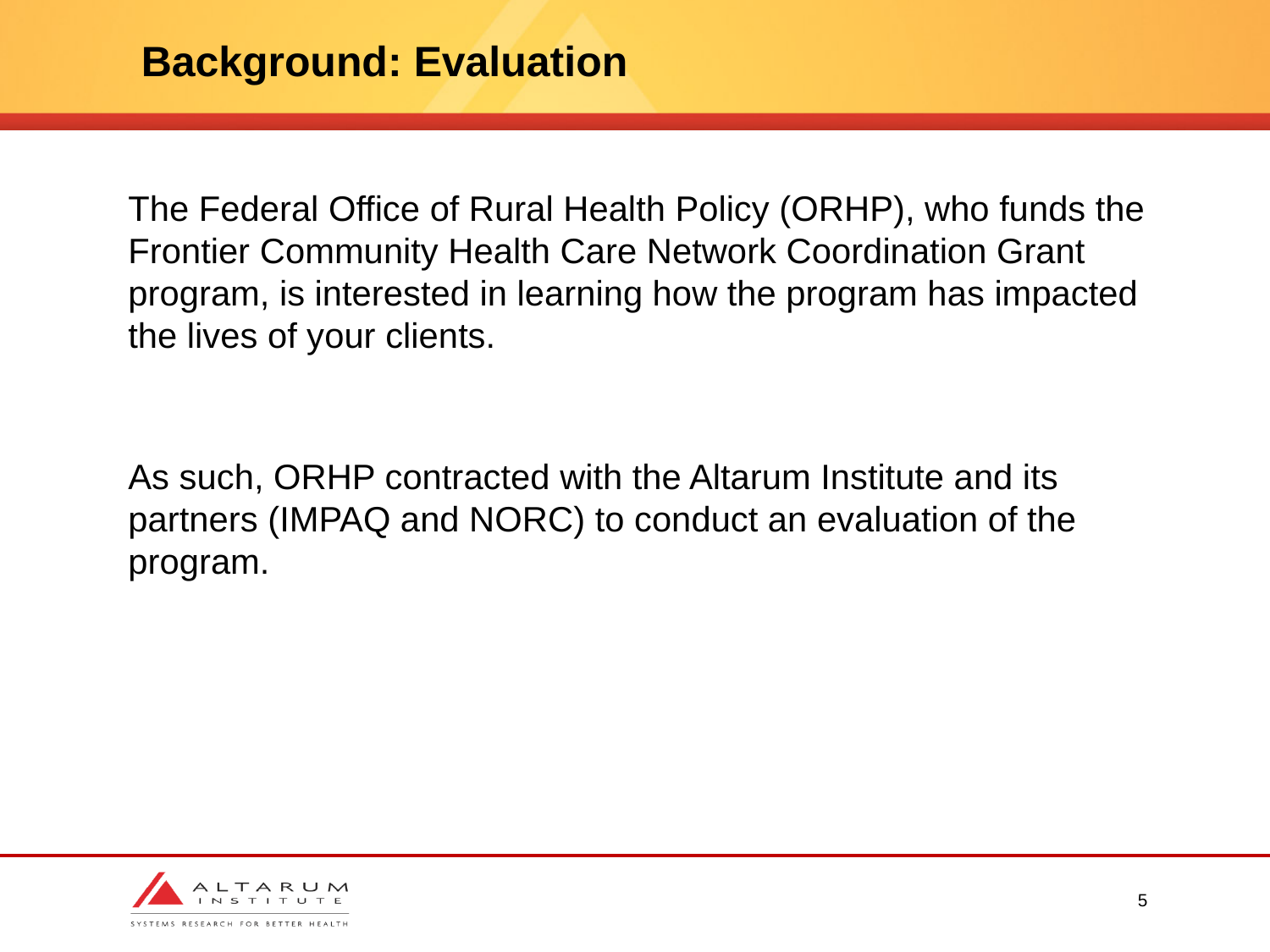

# Background: Evaluation
The Federal Office of Rural Health Policy (ORHP), who funds the Frontier Community Health Care Network Coordination Grant program, is interested in learning how the program has impacted the lives of your clients.

As such, ORHP contracted with the Altarum Institute and its partners (IMPAQ and NORC) to conduct an evaluation of the program.